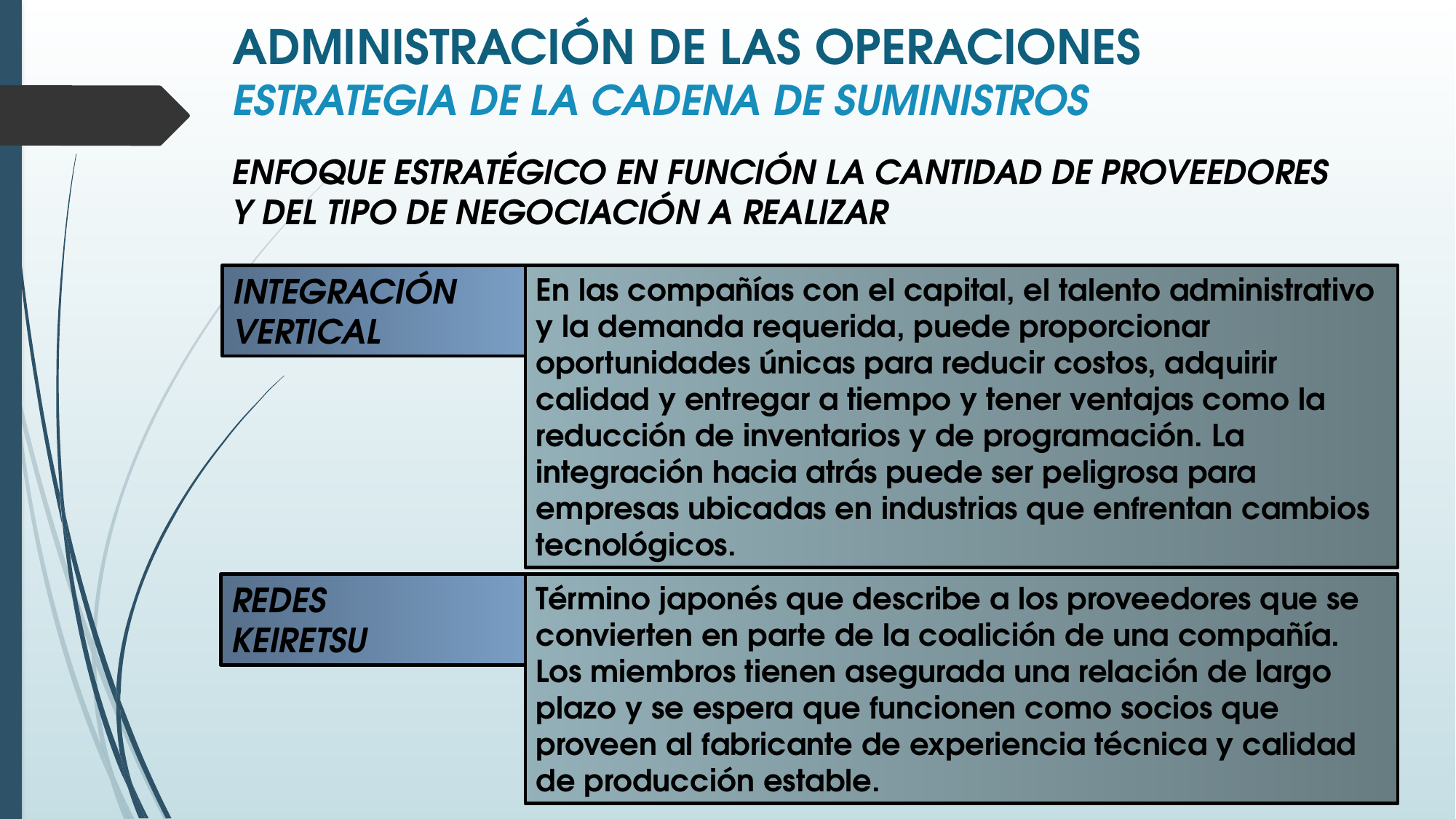

# ADMINISTRACIÓN DE LAS OPERACIONES ESTRATEGIA DE LA CADENA DE SUMINISTROS
ENFOQUE ESTRATÉGICO EN FUNCIÓN LA CANTIDAD DE PROVEEDORES Y DEL TIPO DE NEGOCIACIÓN A REALIZAR
INTEGRACIÓN VERTICAL
En las compañías con el capital, el talento administrativo y la demanda requerida, puede proporcionar oportunidades únicas para reducir costos, adquirir calidad y entregar a tiempo y tener ventajas como la reducción de inventarios y de programación. La integración hacia atrás puede ser peligrosa para empresas ubicadas en industrias que enfrentan cambios tecnológicos.
REDES
KEIRETSU
Término japonés que describe a los proveedores que se convierten en parte de la coalición de una compañía. Los miembros tienen asegurada una relación de largo plazo y se espera que funcionen como socios que proveen al fabricante de experiencia técnica y calidad de producción estable.